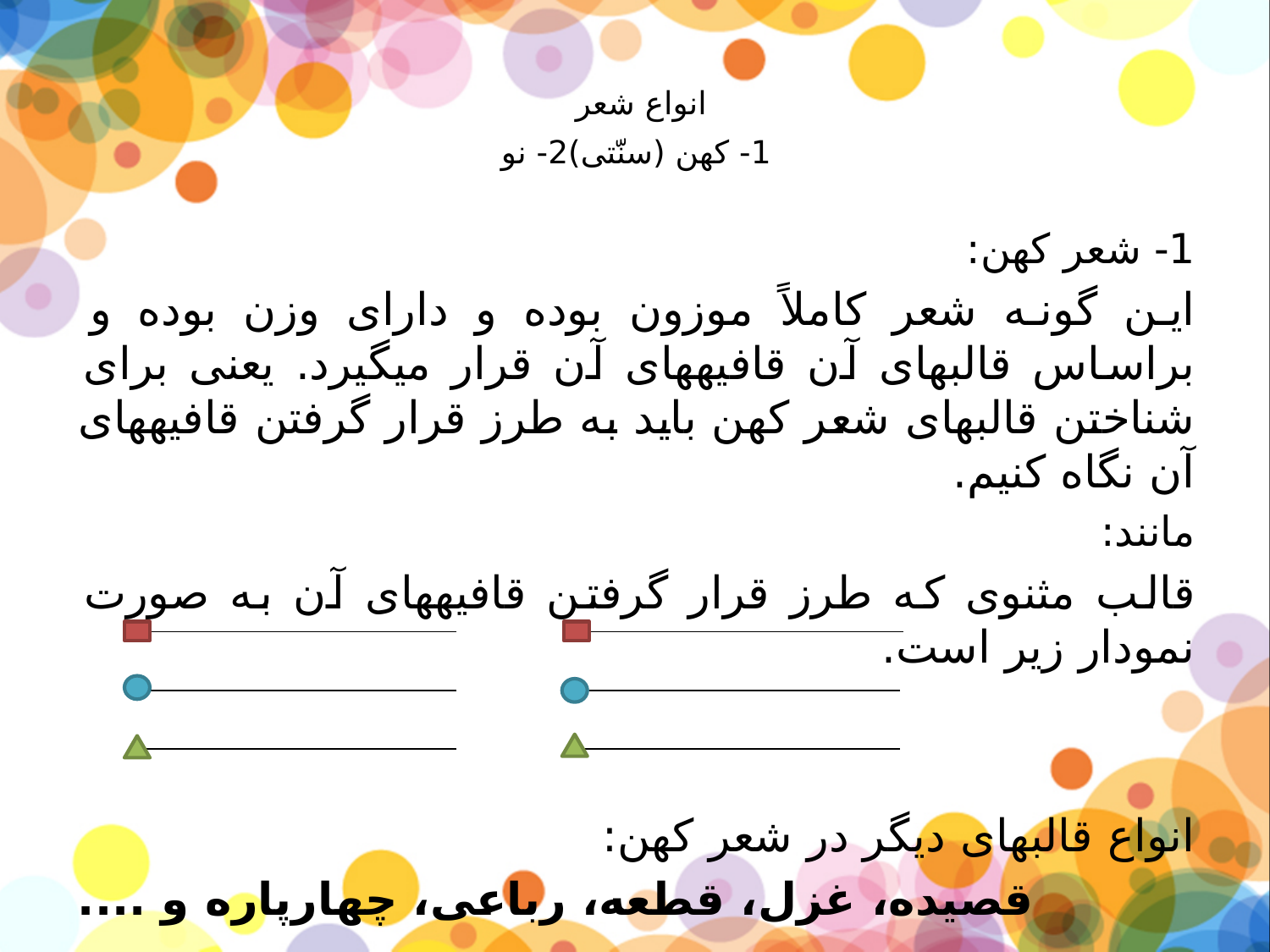

# انواع شعر 1- کهن (سنّتی)	2- نو
1- شعر کهن:
این گونه شعر کاملاً موزون بوده و دارای وزن بوده و براساس قالب­های آن قافیه­های آن قرار می­گیرد. یعنی برای شناختن قالب­های شعر کهن باید به طرز قرار گرفتن قافیه­های آن نگاه کنیم.
مانند:
قالب مثنوی که طرز قرار گرفتن قافیه­های آن به صورت نمودار زیر است.

انواع قالب­های دیگر در شعر کهن:
قصیده، غزل، قطعه، رباعی، چهارپاره و ....